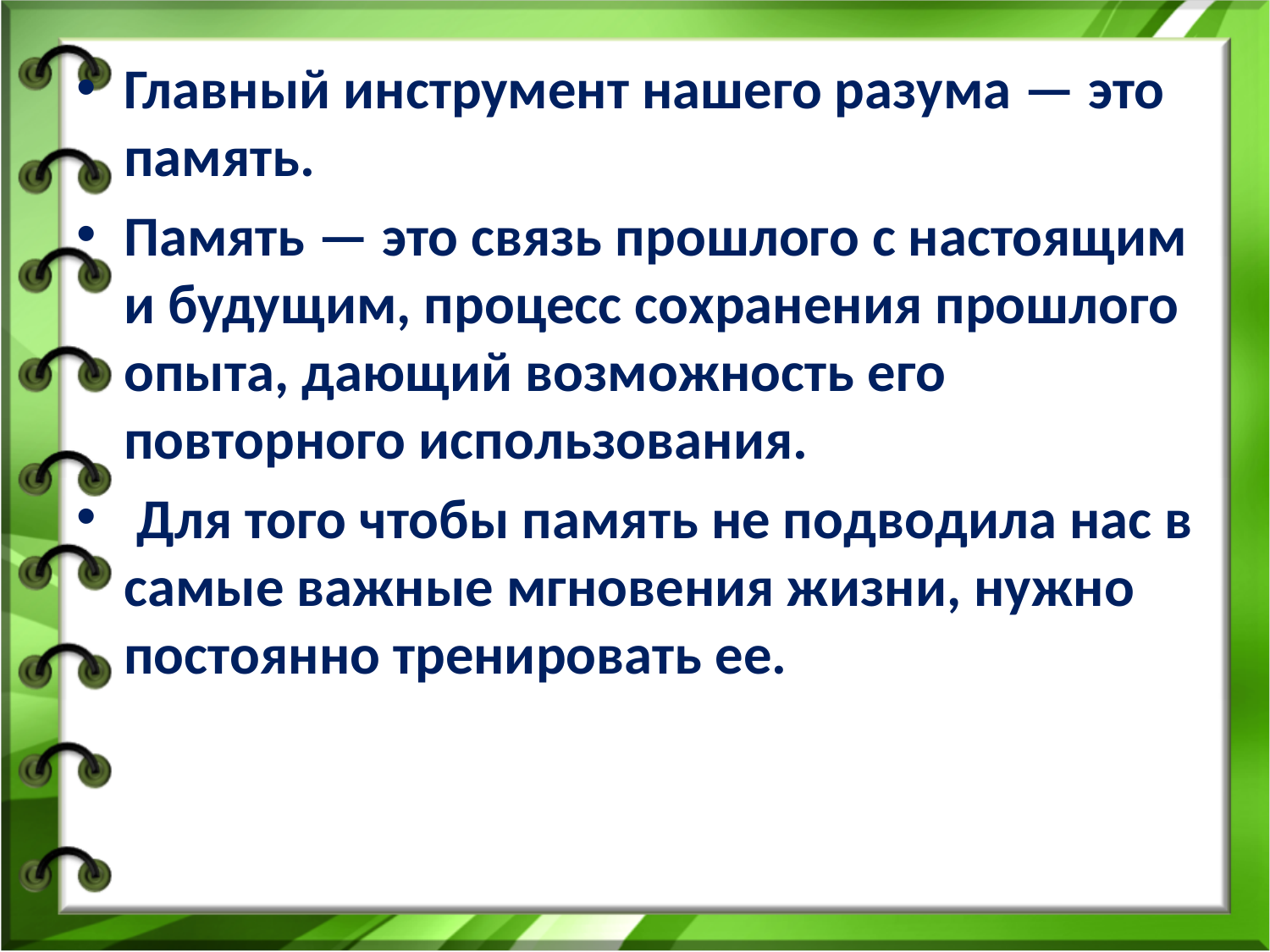

Главный инструмент нашего разума — это память.
Память — это связь прошлого с настоящим и будущим, процесс сохранения прошлого опыта, дающий возможность его повторного использования.
 Для того чтобы память не подводила нас в самые важные мгновения жизни, нужно постоянно тренировать ее.